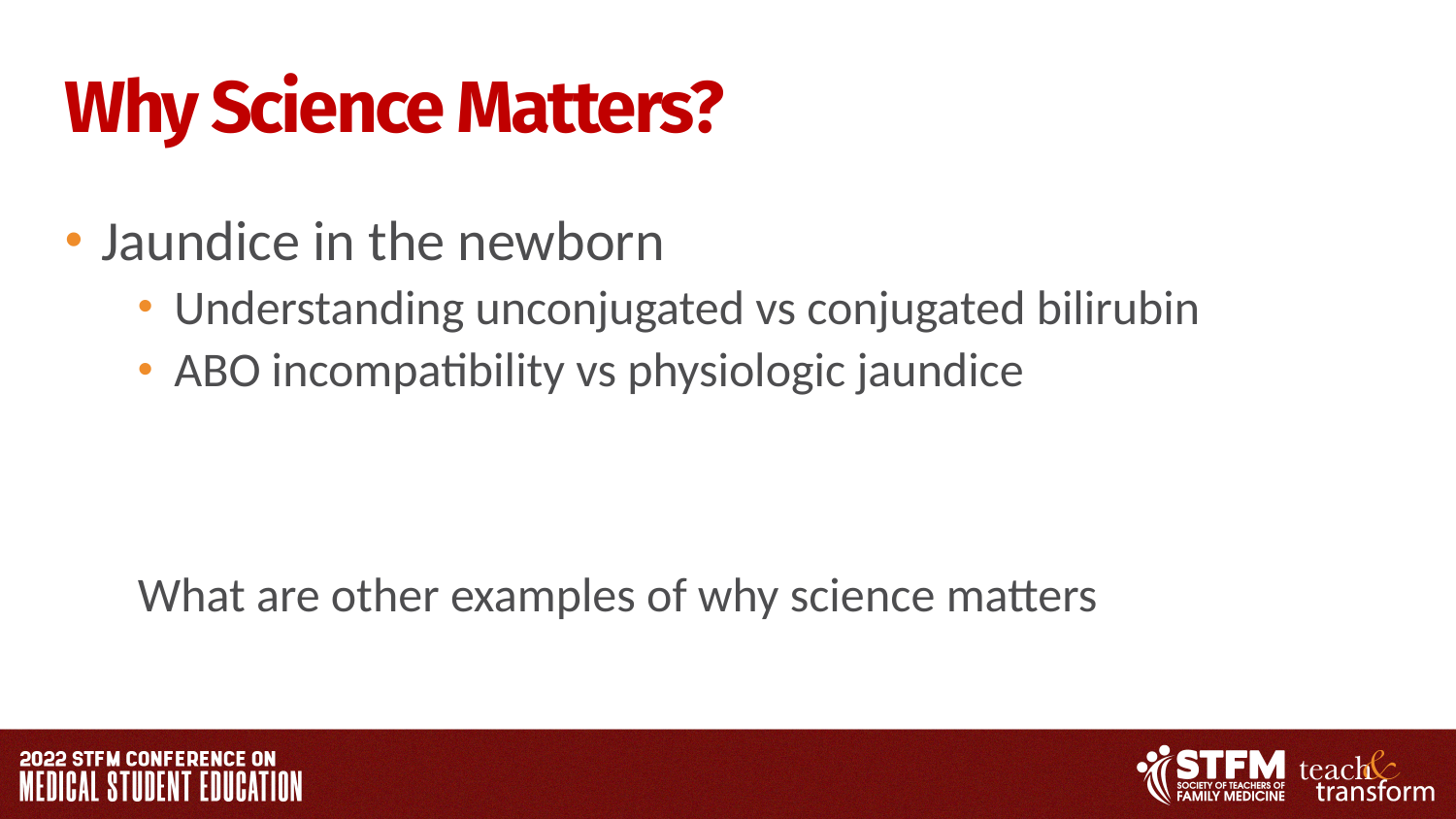

# Why Science Matters?
Jaundice in the newborn
Understanding unconjugated vs conjugated bilirubin
ABO incompatibility vs physiologic jaundice

What are other examples of why science matters